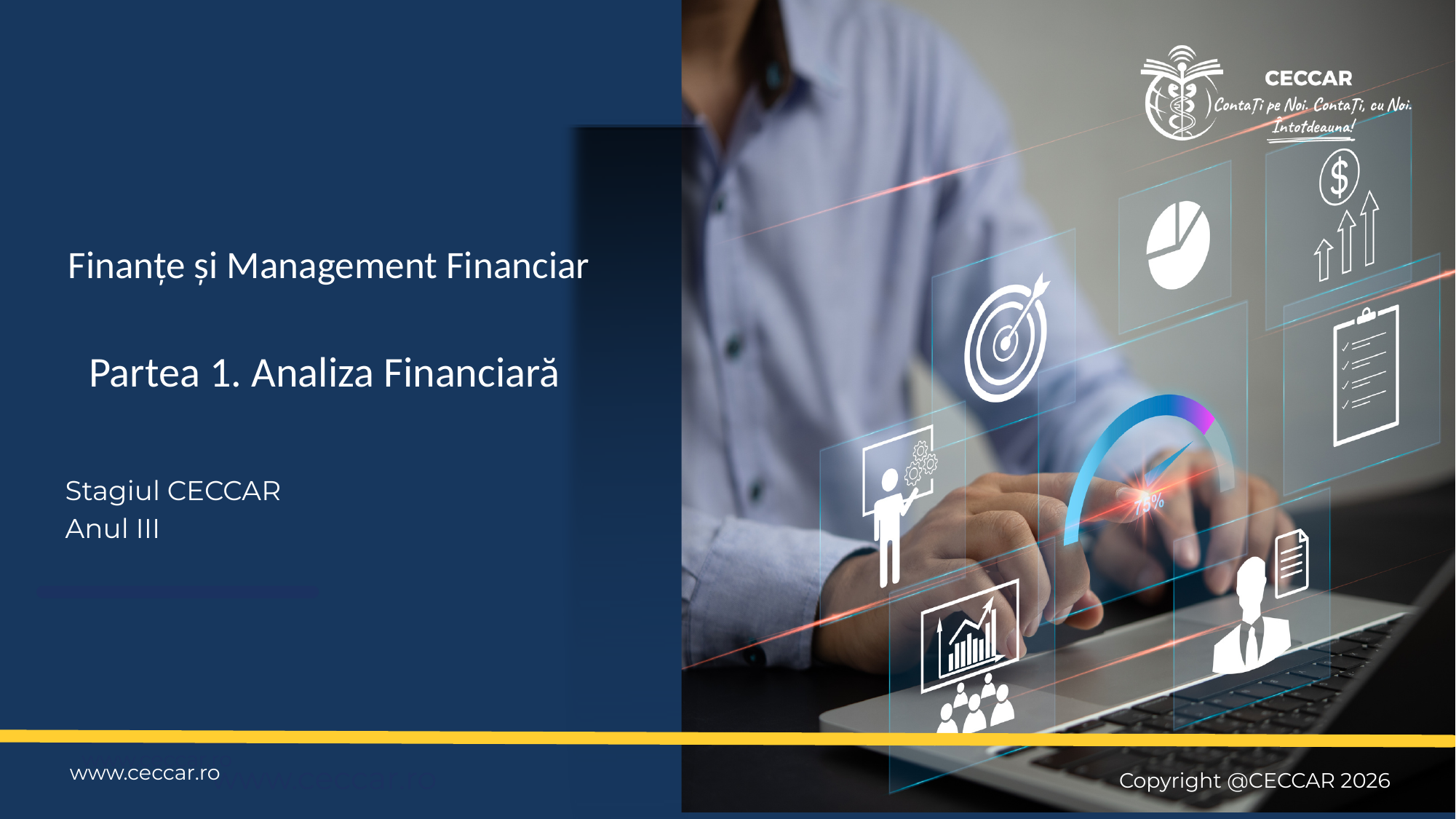

# Finanțe și Management Financiar
Partea 1. Analiza Financiară

Stagiul CECCAR
Anul III